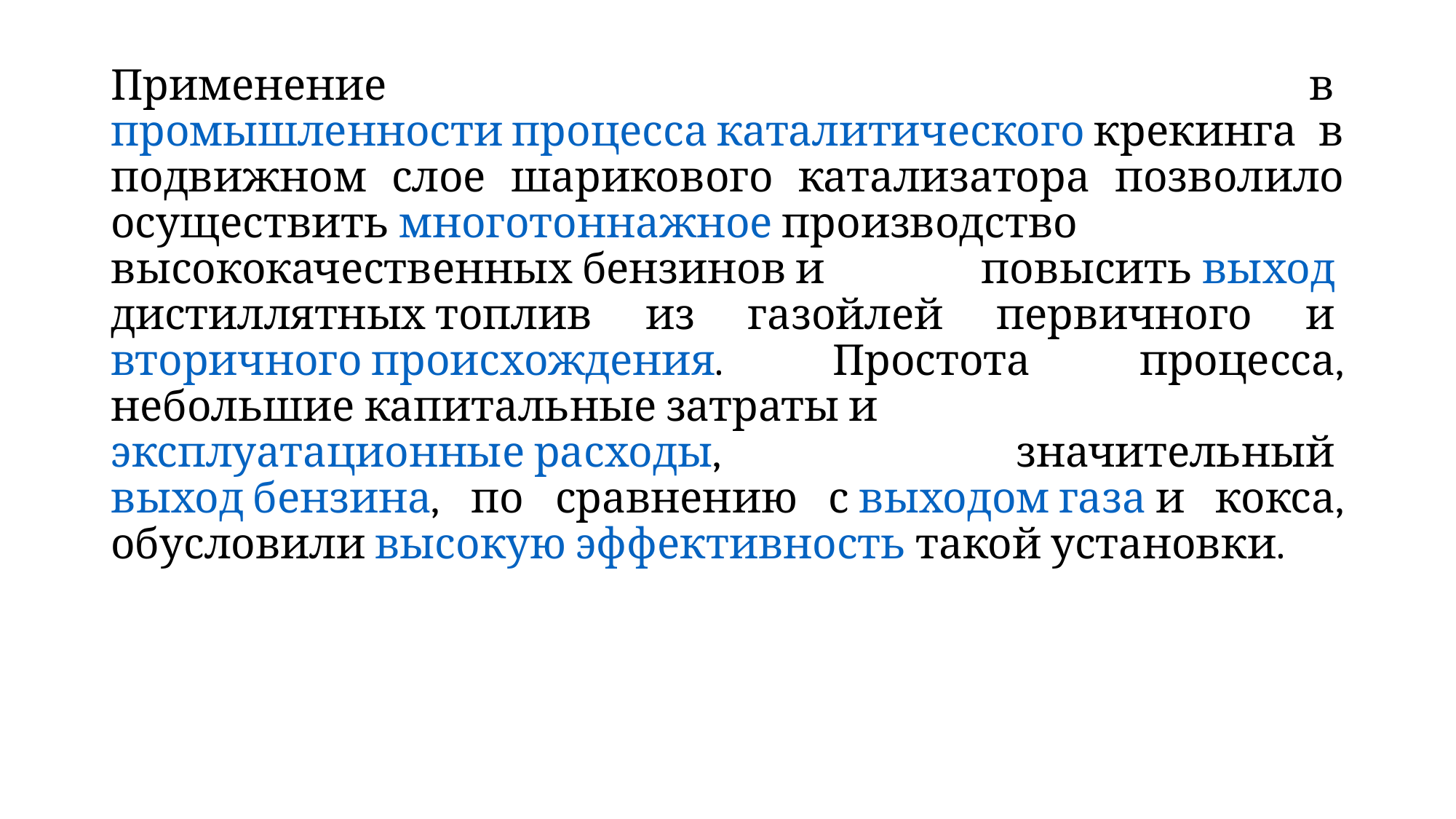

Применение в промышленности процесса каталитического крекинга в подвижном слое шарикового катализатора позволило осуществить многотоннажное производство высококачественных бензинов и повысить выход дистиллятных топлив из газойлей первичного и вторичного происхождения. Простота процесса, небольшие капитальные затраты и эксплуатационные расходы, значительный выход бензина, по сравнению с выходом газа и кокса, обусловили высокую эффективность такой установки.